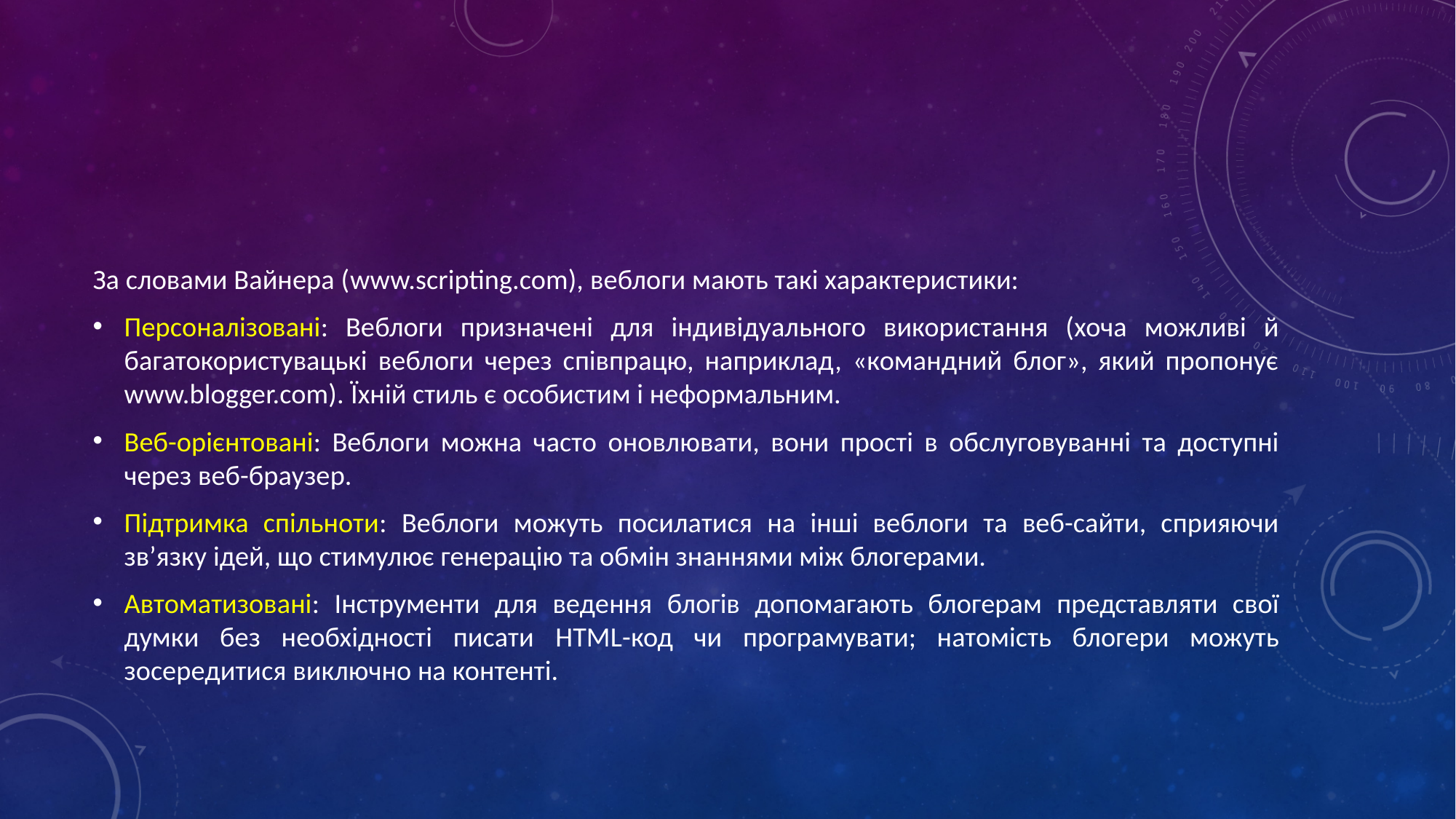

#
За словами Вайнера (www.scripting.com), веблоги мають такі характеристики:
Персоналізовані: Веблоги призначені для індивідуального використання (хоча можливі й багатокористувацькі веблоги через співпрацю, наприклад, «командний блог», який пропонує www.blogger.com). Їхній стиль є особистим і неформальним.
Веб-орієнтовані: Веблоги можна часто оновлювати, вони прості в обслуговуванні та доступні через веб-браузер.
Підтримка спільноти: Веблоги можуть посилатися на інші веблоги та веб-сайти, сприяючи зв’язку ідей, що стимулює генерацію та обмін знаннями між блогерами.
Автоматизовані: Інструменти для ведення блогів допомагають блогерам представляти свої думки без необхідності писати HTML-код чи програмувати; натомість блогери можуть зосередитися виключно на контенті.